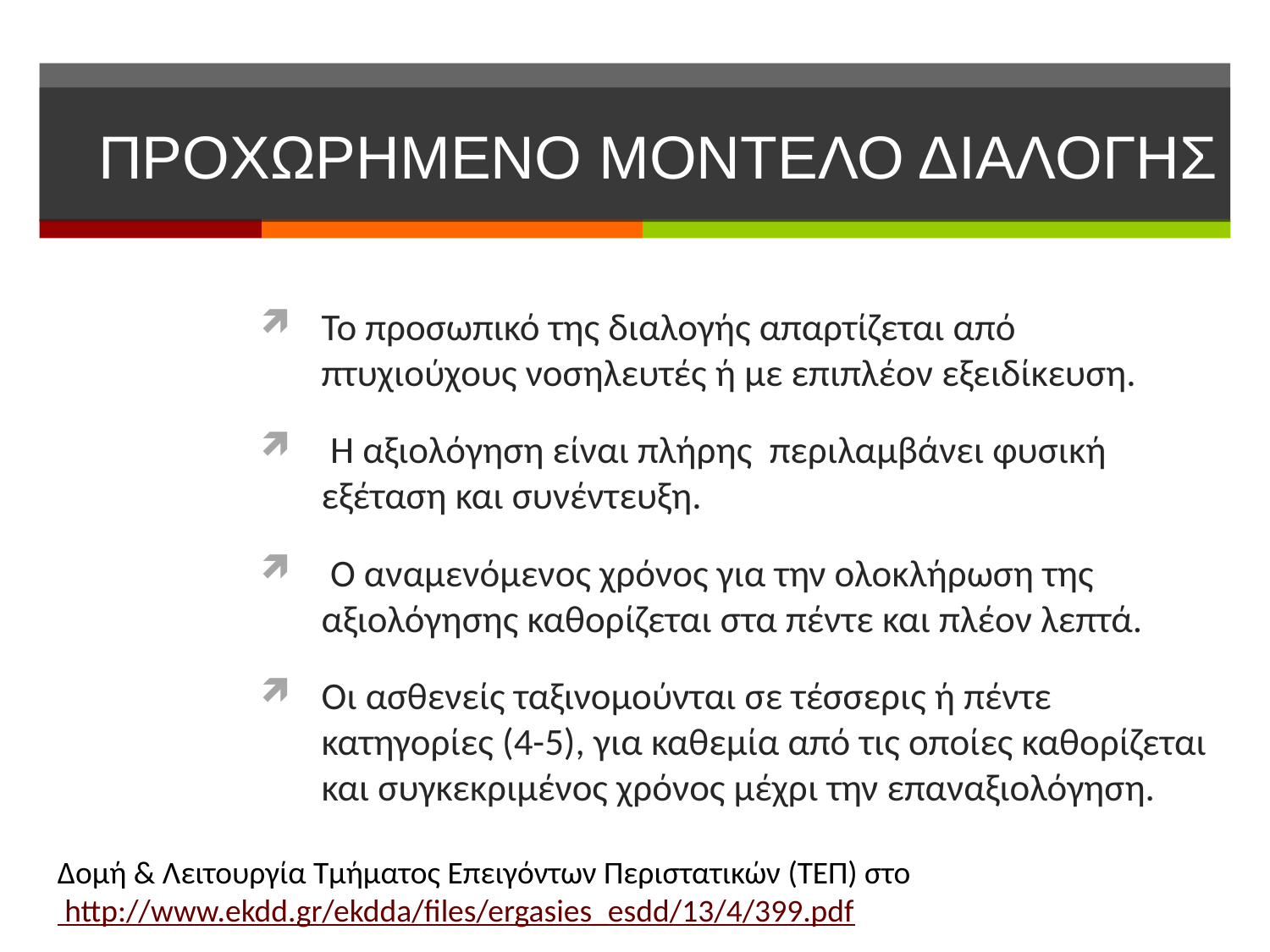

# ΠΡΟΧΩΡΗΜΕΝΟ ΜΟΝΤΕΛΟ ΔΙΑΛΟΓΗΣ
Το προσωπικό της διαλογής απαρτίζεται από πτυχιούχους νοσηλευτές ή με επιπλέον εξειδίκευση.
 Η αξιολόγηση είναι πλήρης  περιλαμβάνει φυσική εξέταση και συνέντευξη.
 Ο αναμενόμενος χρόνος για την ολοκλήρωση της αξιολόγησης καθορίζεται στα πέντε και πλέον λεπτά.
Οι ασθενείς ταξινομούνται σε τέσσερις ή πέντε κατηγορίες (4-5), για καθεμία από τις οποίες καθορίζεται και συγκεκριμένος χρόνος μέχρι την επαναξιολόγηση.

Δομή & Λειτουργία Τμήματος Επειγόντων Περιστατικών (ΤΕΠ) στο http://www.ekdd.gr/ekdda/files/ergasies_esdd/13/4/399.pdf